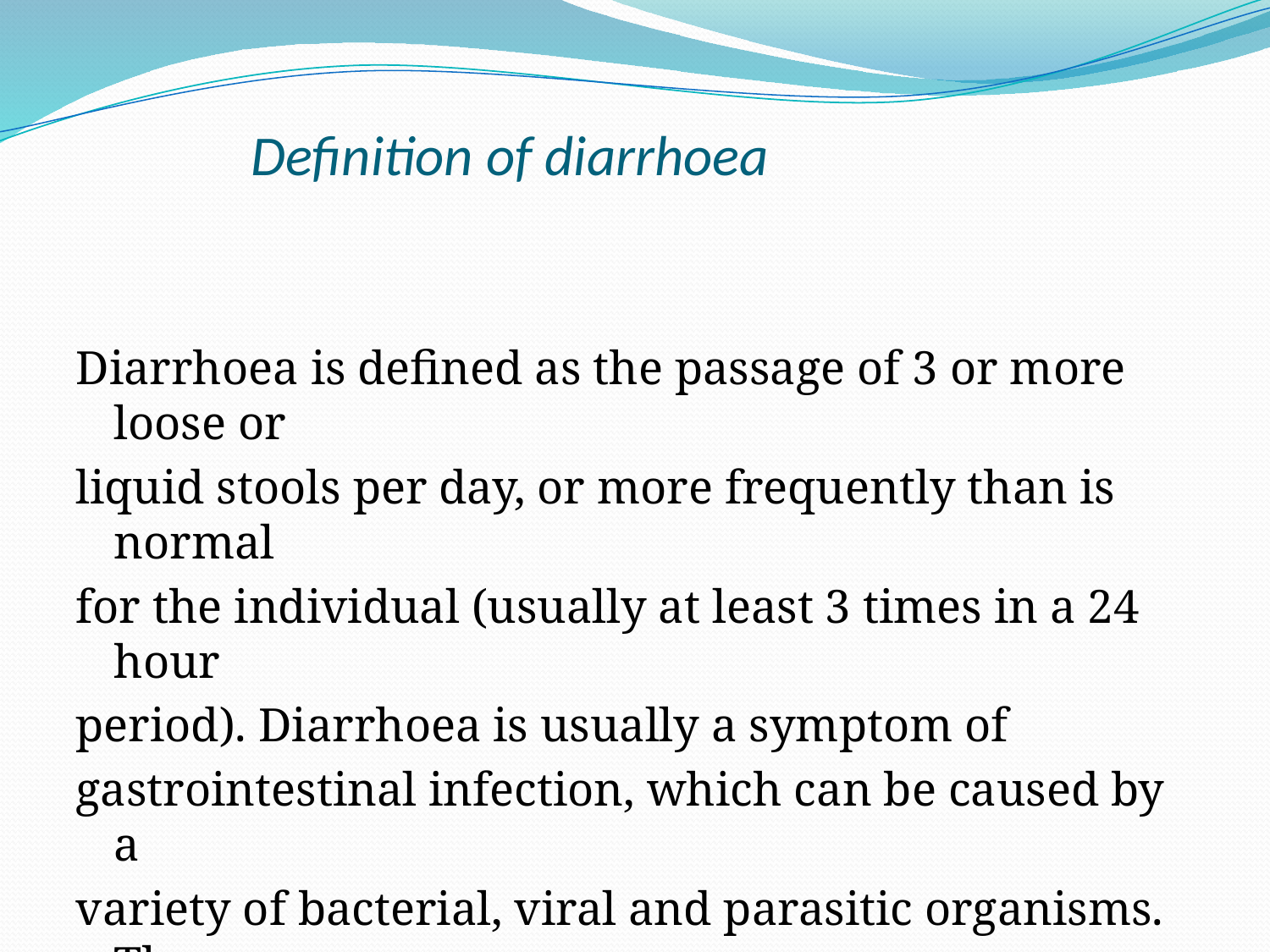

# Definition of diarrhoea

Diarrhoea is defined as the passage of 3 or more loose or
liquid stools per day, or more frequently than is normal
for the individual (usually at least 3 times in a 24 hour
period). Diarrhoea is usually a symptom of
gastrointestinal infection, which can be caused by a
variety of bacterial, viral and parasitic organisms. The
frequent passing of formed stools is not diarrhoea.